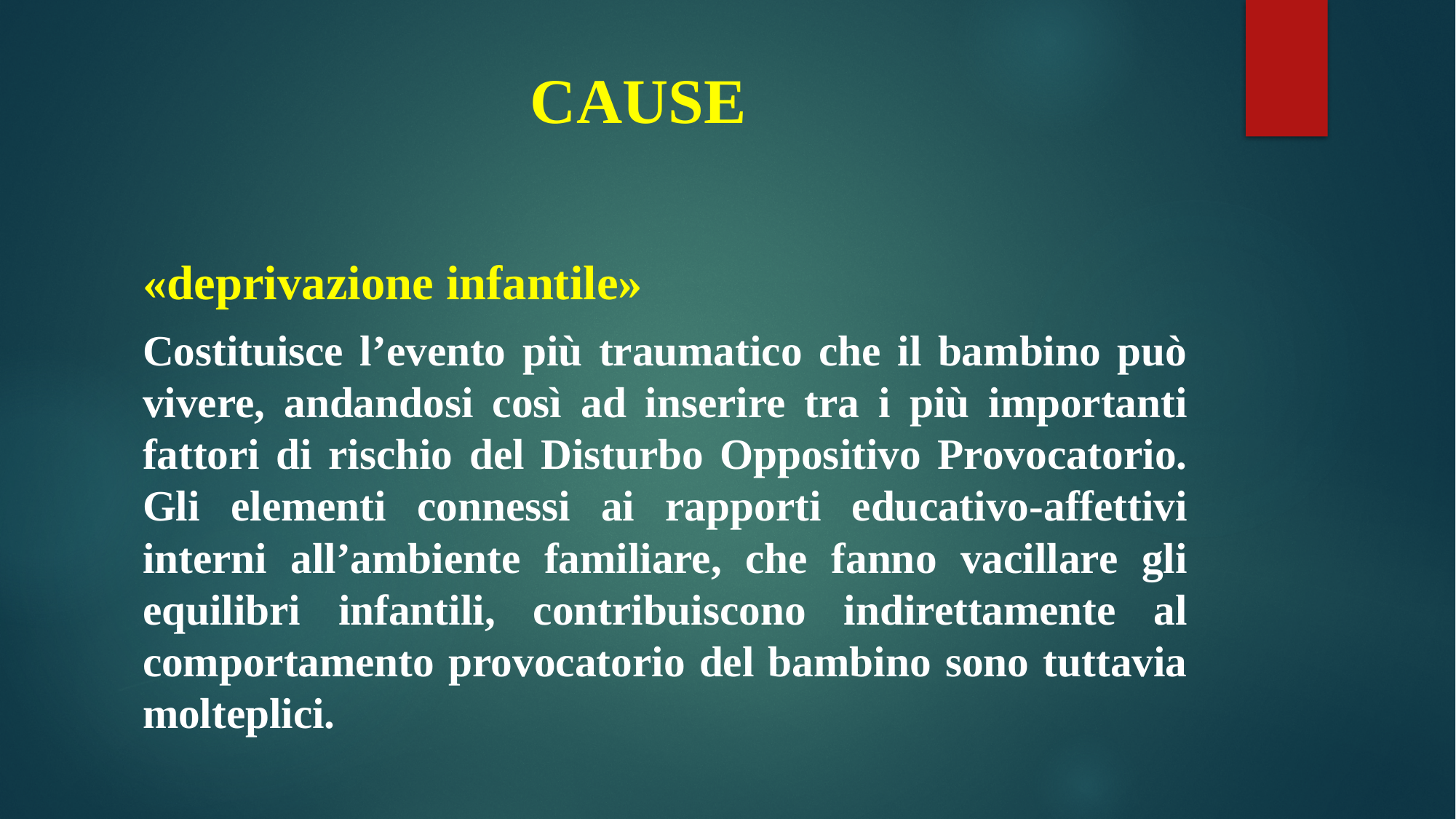

# CAUSE
«deprivazione infantile»
Costituisce l’evento più traumatico che il bambino può vivere, andandosi così ad inserire tra i più importanti fattori di rischio del Disturbo Oppositivo Provocatorio. Gli elementi connessi ai rapporti educativo-affettivi interni all’ambiente familiare, che fanno vacillare gli equilibri infantili, contribuiscono indirettamente al comportamento provocatorio del bambino sono tuttavia molteplici.